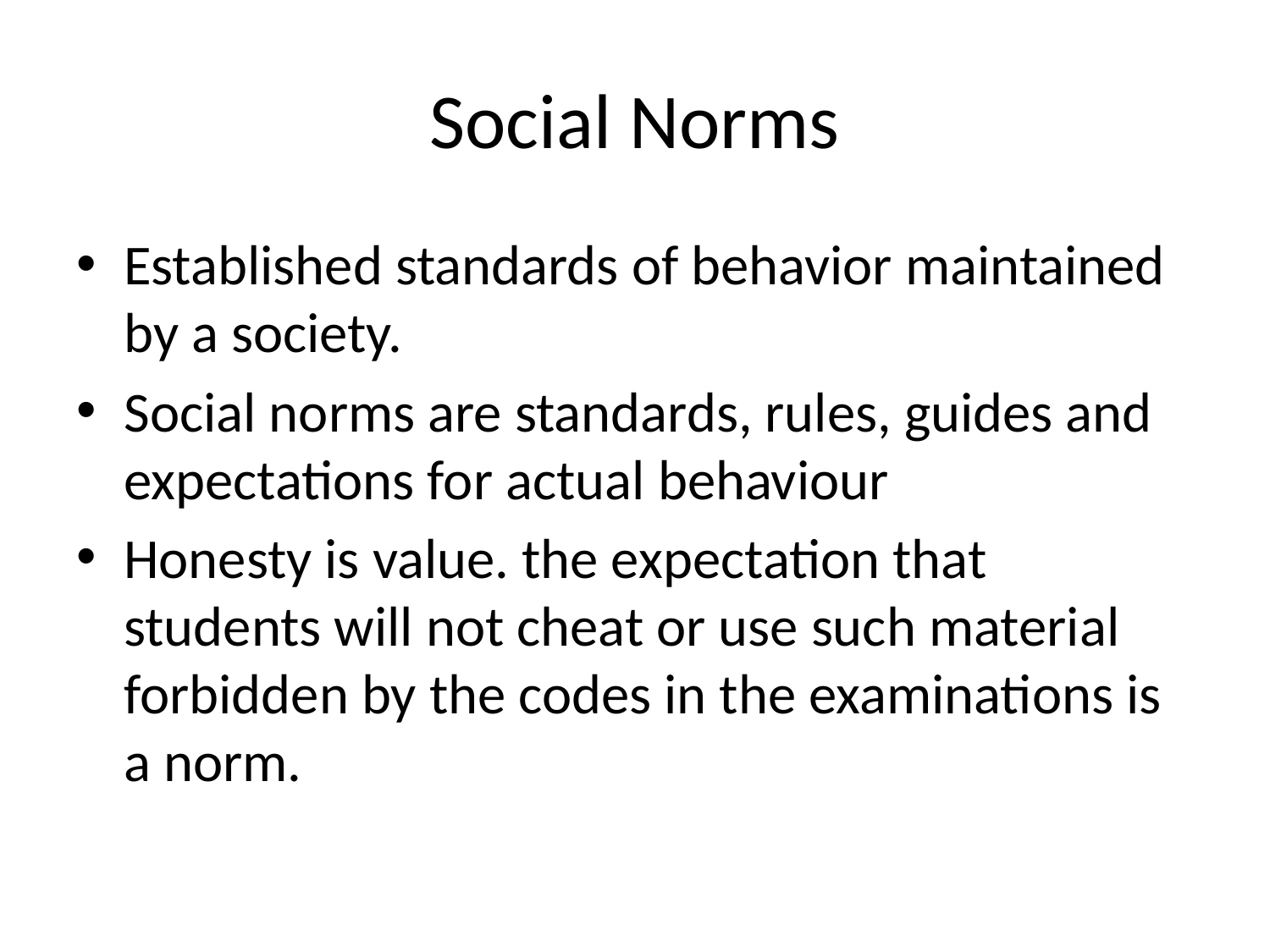

# Social Norms
Established standards of behavior maintained by a society.
Social norms are standards, rules, guides and expectations for actual behaviour
Honesty is value. the expectation that students will not cheat or use such material forbidden by the codes in the examinations is a norm.